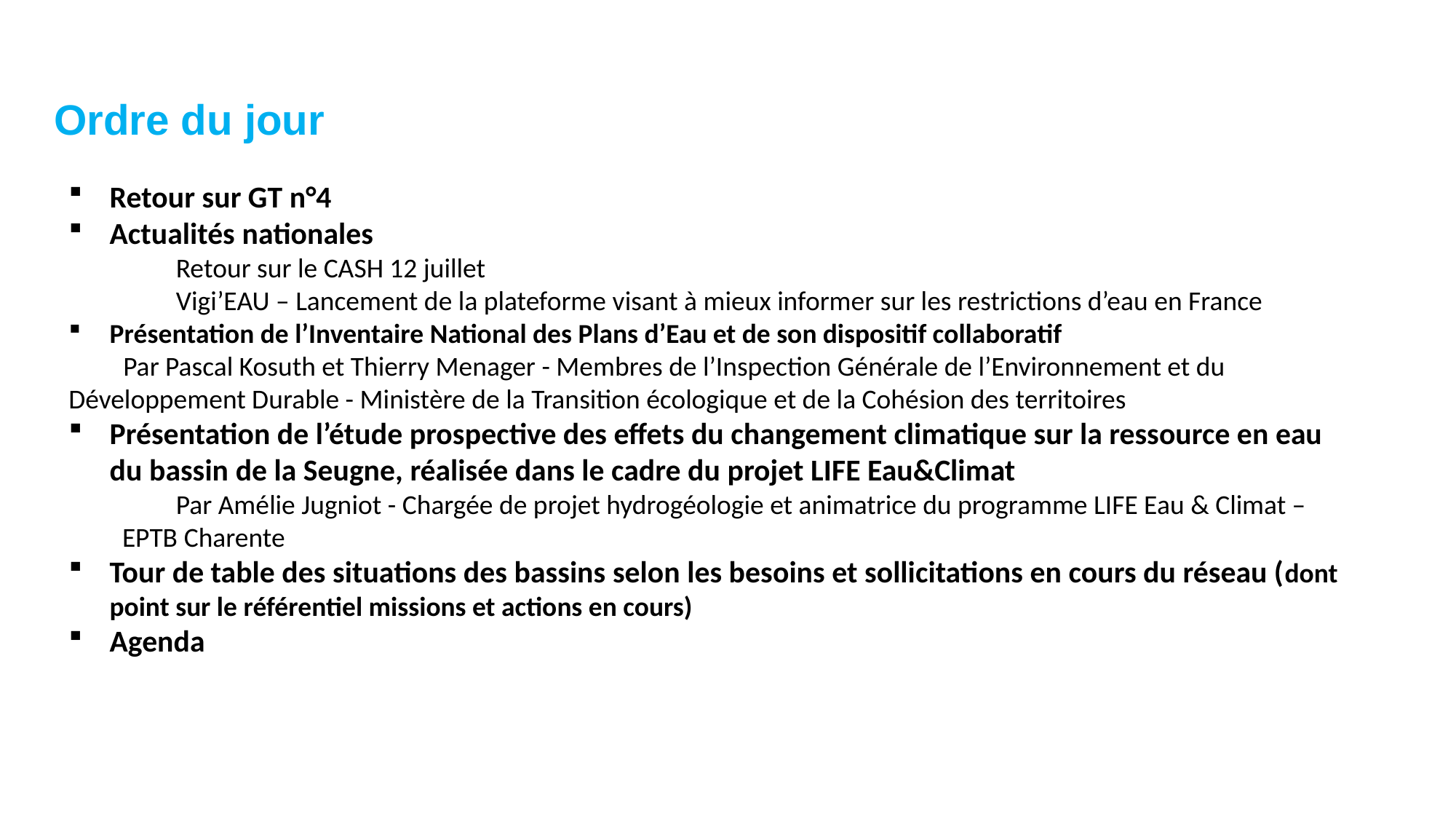

Ordre du jour
Retour sur GT n°4
Actualités nationales
Retour sur le CASH 12 juillet
Vigi’EAU – Lancement de la plateforme visant à mieux informer sur les restrictions d’eau en France
Présentation de l’Inventaire National des Plans d’Eau et de son dispositif collaboratif
	Par Pascal Kosuth et Thierry Menager - Membres de l’Inspection Générale de l’Environnement et du 	Développement Durable - Ministère de la Transition écologique et de la Cohésion des territoires
Présentation de l’étude prospective des effets du changement climatique sur la ressource en eau du bassin de la Seugne, réalisée dans le cadre du projet LIFE Eau&Climat
Par Amélie Jugniot - Chargée de projet hydrogéologie et animatrice du programme LIFE Eau & Climat – 	EPTB Charente
Tour de table des situations des bassins selon les besoins et sollicitations en cours du réseau (dont point sur le référentiel missions et actions en cours)
Agenda